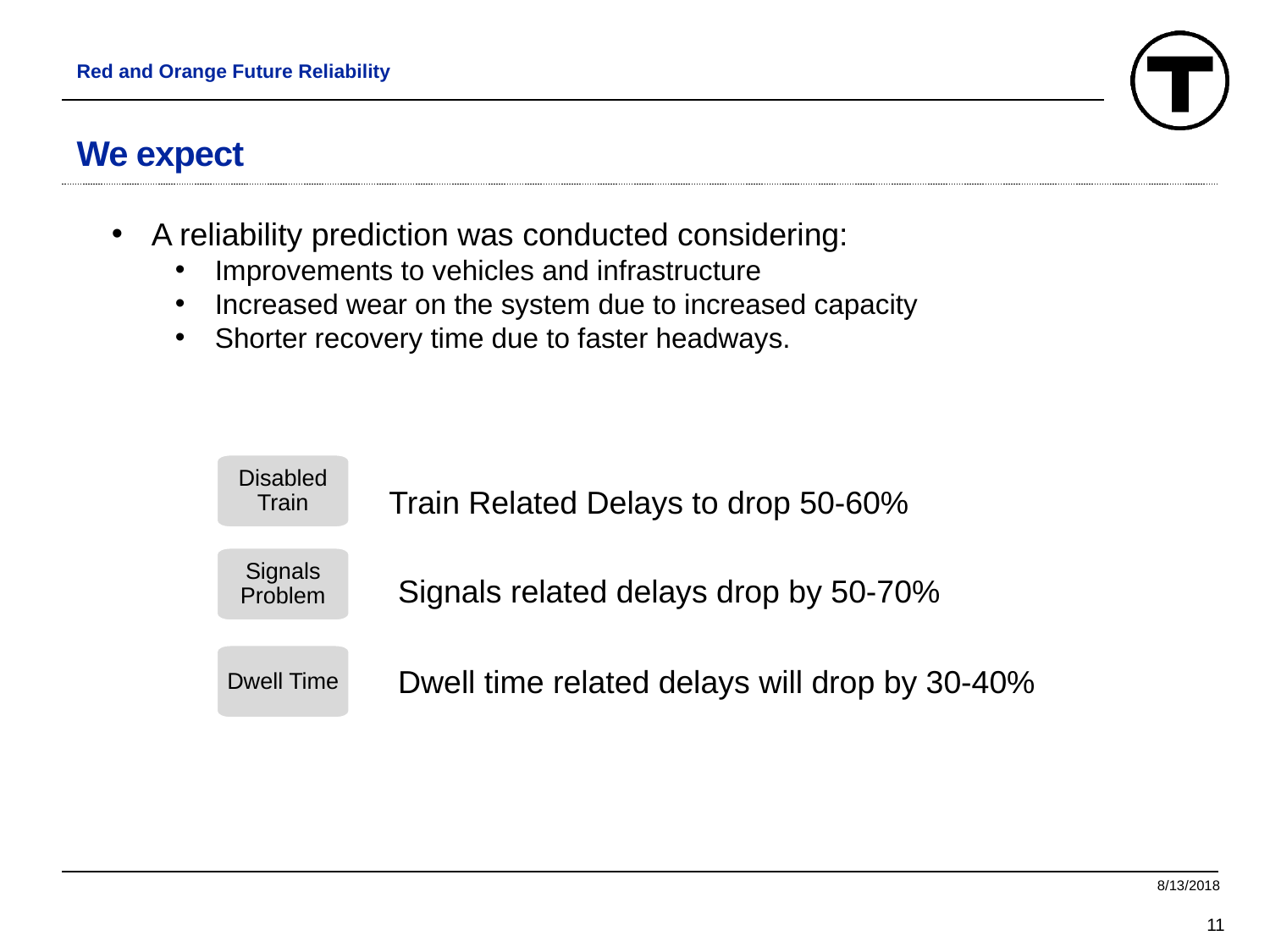

# We expect
A reliability prediction was conducted considering:
Improvements to vehicles and infrastructure
Increased wear on the system due to increased capacity
Shorter recovery time due to faster headways.
Disabled Train
Train Related Delays to drop 50-60%
Signals Problem
Signals related delays drop by 50-70%
Dwell Time
Dwell time related delays will drop by 30-40%
8/13/2018